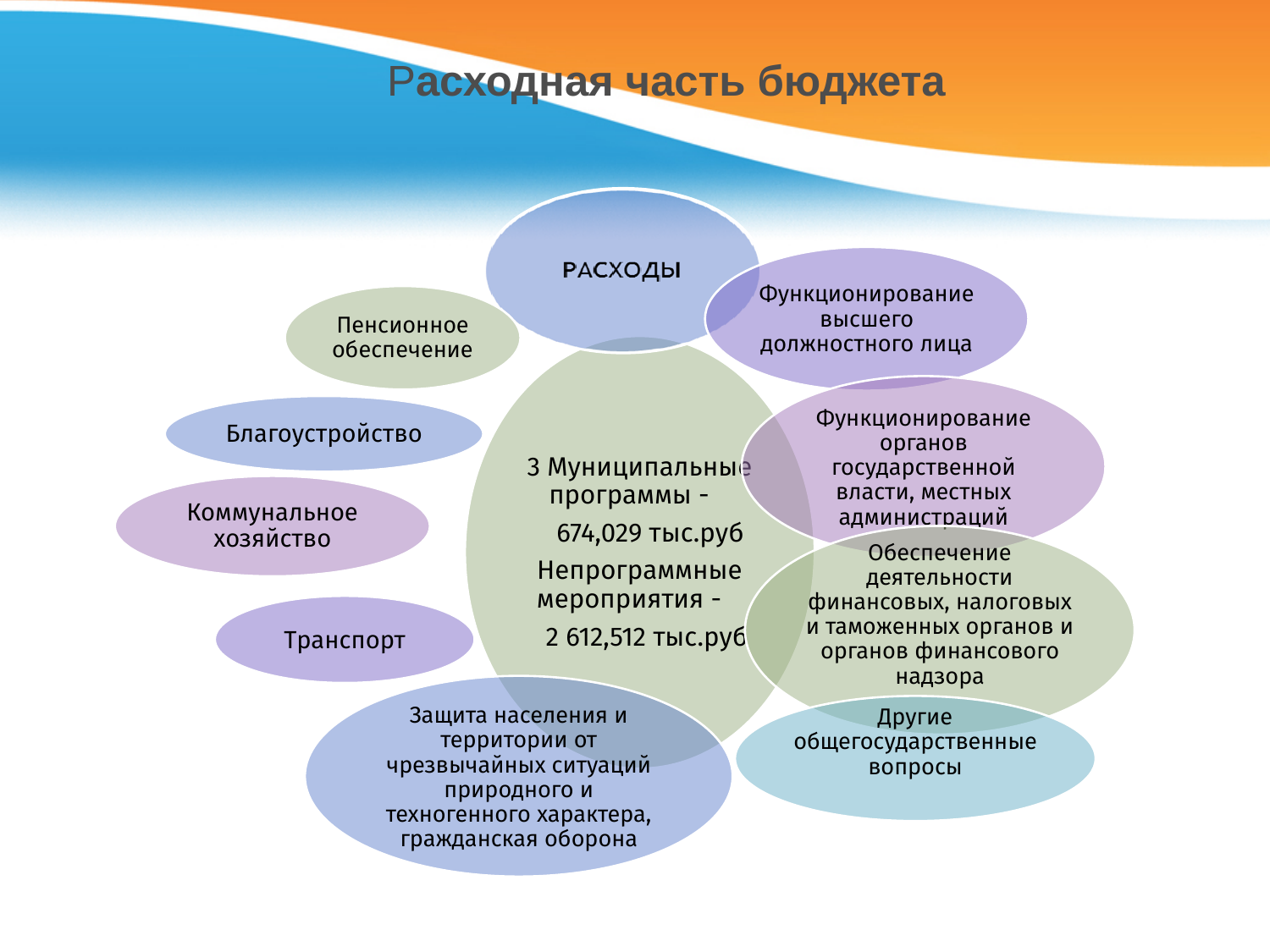

# Расходная часть бюджета
3 Муниципальные программы -
   674,029 тыс.руб
Непрограммные мероприятия -
  2 612,512 тыс.руб

Благоустройство

Функционирование высшего должностного лица

Функционирование органов государственной власти, местных администраций

Обеспечение деятельности финансовых, налоговых и таможенных органов и органов финансового надзора

Другие общегосударственные вопросы

Защита населения и территории от чрезвычайных ситуаций природного и техногенного характера, гражданская оборона

Транспорт

Коммунальное хозяйство
Пенсионное обеспечение